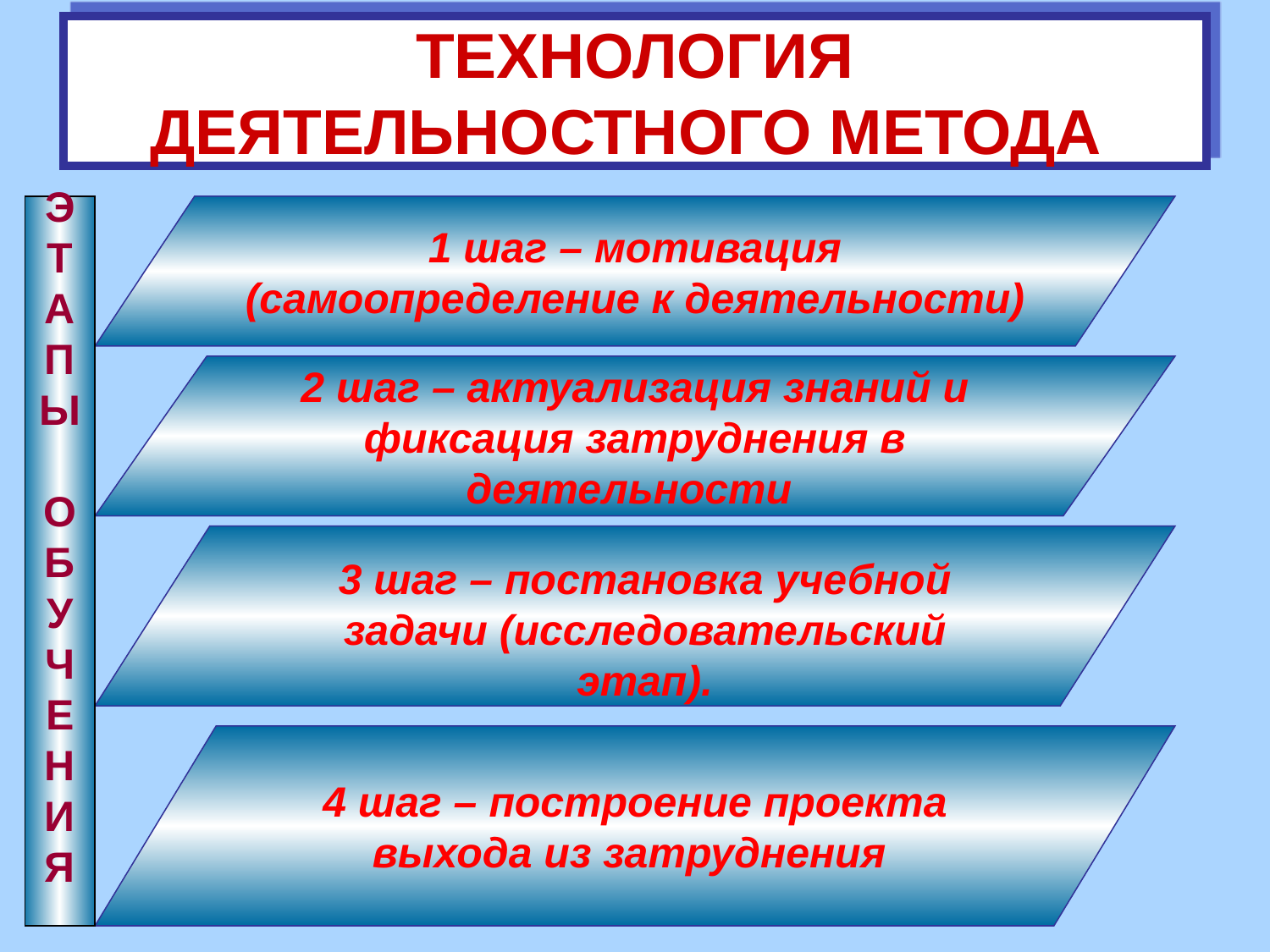

ТЕХНОЛОГИЯ ДЕЯТЕЛЬНОСТНОГО МЕТОДА

Э
Т
А
П
Ы

О
Б
У
Ч
Е
Н
И
Я

1 шаг – мотивация (самоопределение к деятельности)
2 шаг – актуализация знаний и фиксация затруднения в деятельности

3 шаг – постановка учебной задачи (исследовательский этап).
4 шаг – построение проекта выхода из затруднения